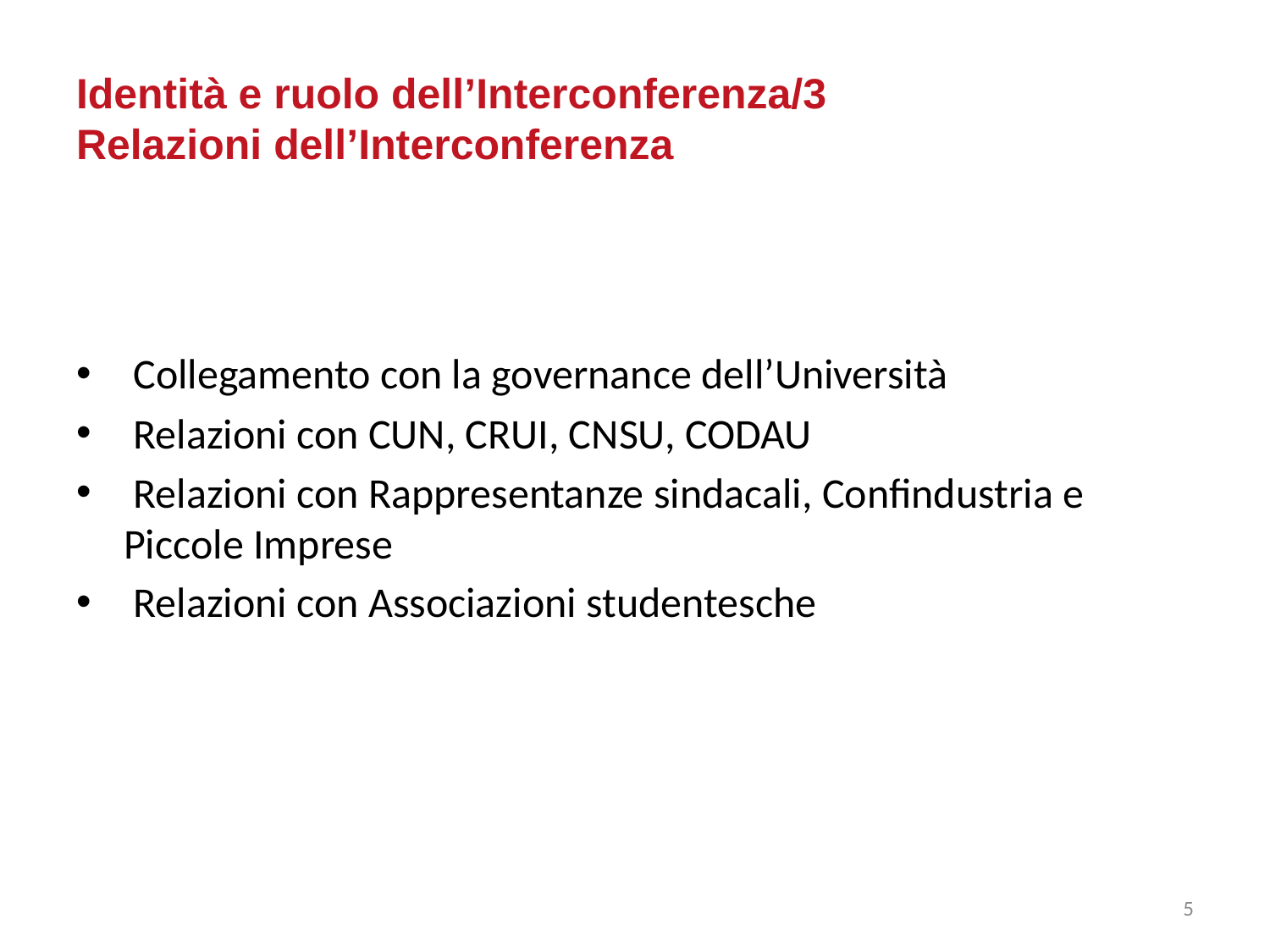

# Identità e ruolo dell’Interconferenza/3 Relazioni dell’Interconferenza

 Collegamento con la governance dell’Università
 Relazioni con CUN, CRUI, CNSU, CODAU
 Relazioni con Rappresentanze sindacali, Confindustria e Piccole Imprese
 Relazioni con Associazioni studentesche
5